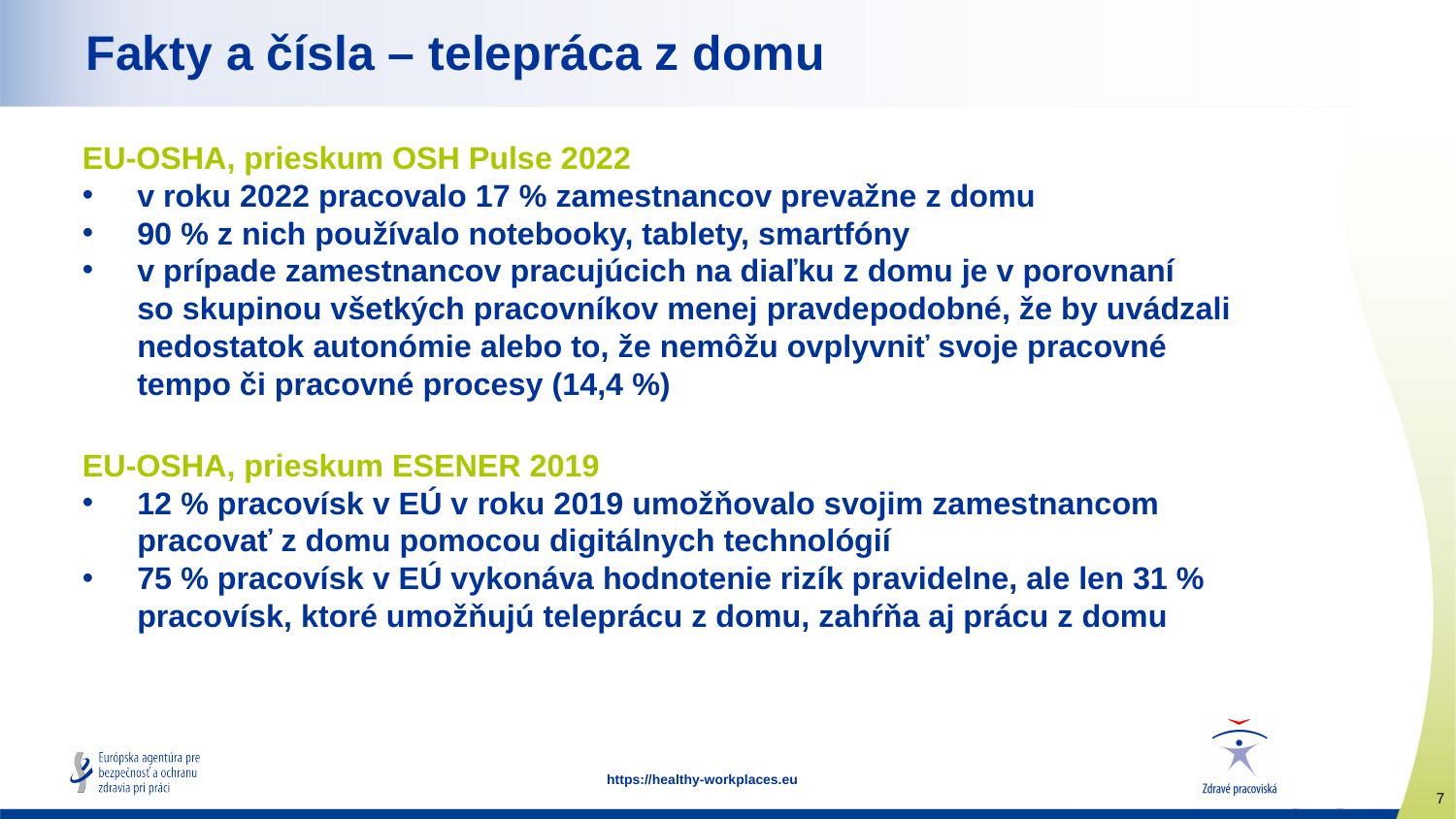

# Fakty a čísla – telepráca z domu
EU-OSHA, prieskum OSH Pulse 2022
v roku 2022 pracovalo 17 % zamestnancov prevažne z domu
90 % z nich používalo notebooky, tablety, smartfóny
v prípade zamestnancov pracujúcich na diaľku z domu je v porovnaní so skupinou všetkých pracovníkov menej pravdepodobné, že by uvádzali nedostatok autonómie alebo to, že nemôžu ovplyvniť svoje pracovné tempo či pracovné procesy (14,4 %)

EU-OSHA, prieskum ESENER 2019
12 % pracovísk v EÚ v roku 2019 umožňovalo svojim zamestnancom pracovať z domu pomocou digitálnych technológií
75 % pracovísk v EÚ vykonáva hodnotenie rizík pravidelne, ale len 31 % pracovísk, ktoré umožňujú teleprácu z domu, zahŕňa aj prácu z domu